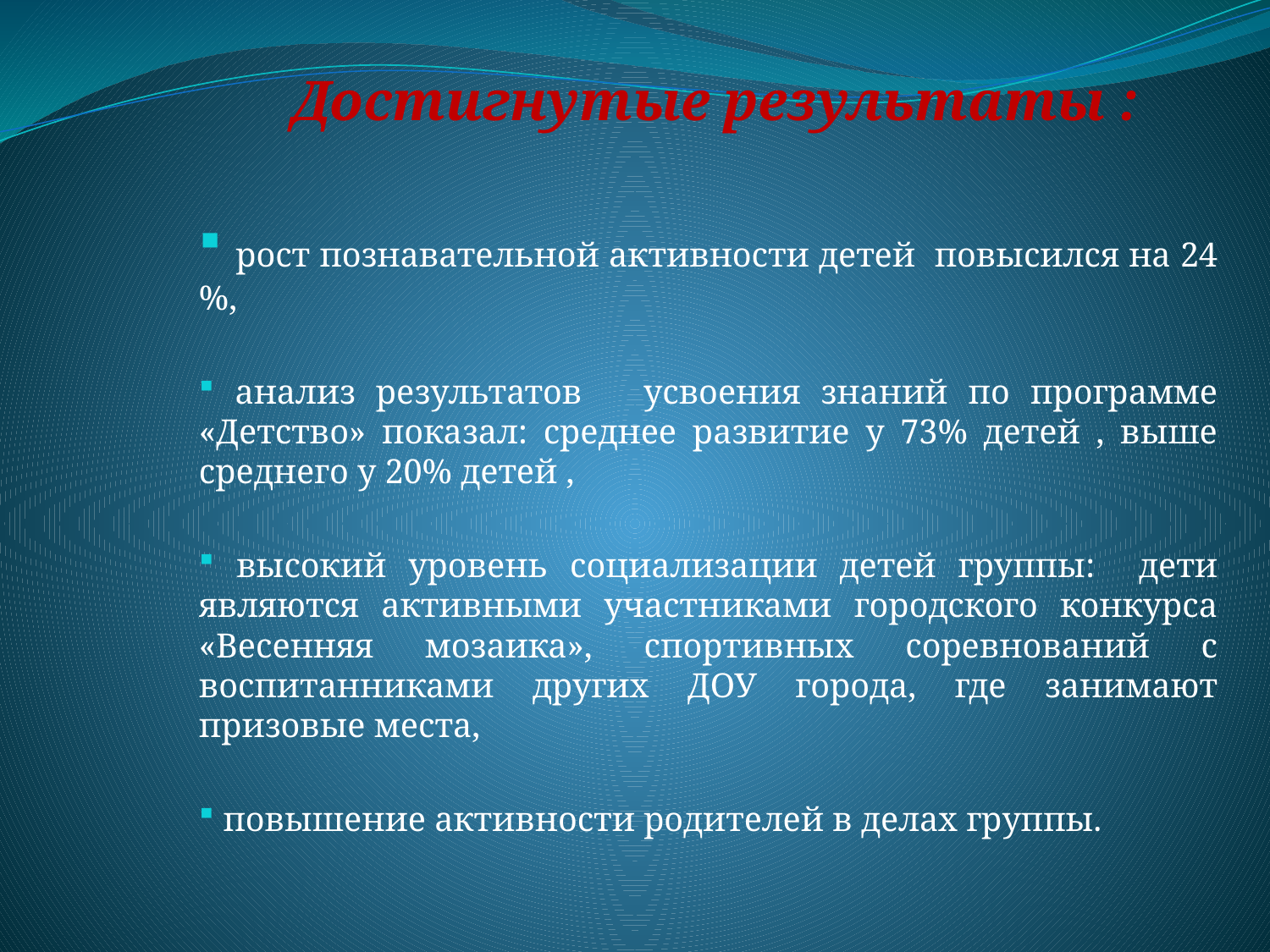

Достигнутые результаты :

 рост познавательной активности детей  повысился на 24 %,

 анализ результатов   усвоения знаний по программе «Детство» показал: среднее развитие у 73% детей , выше среднего у 20% детей ,

 высокий уровень социализации детей группы:  дети являются активными участниками городского конкурса «Весенняя мозаика», спортивных соревнований с воспитанниками других ДОУ города, где занимают призовые места,

 повышение активности родителей в делах группы.